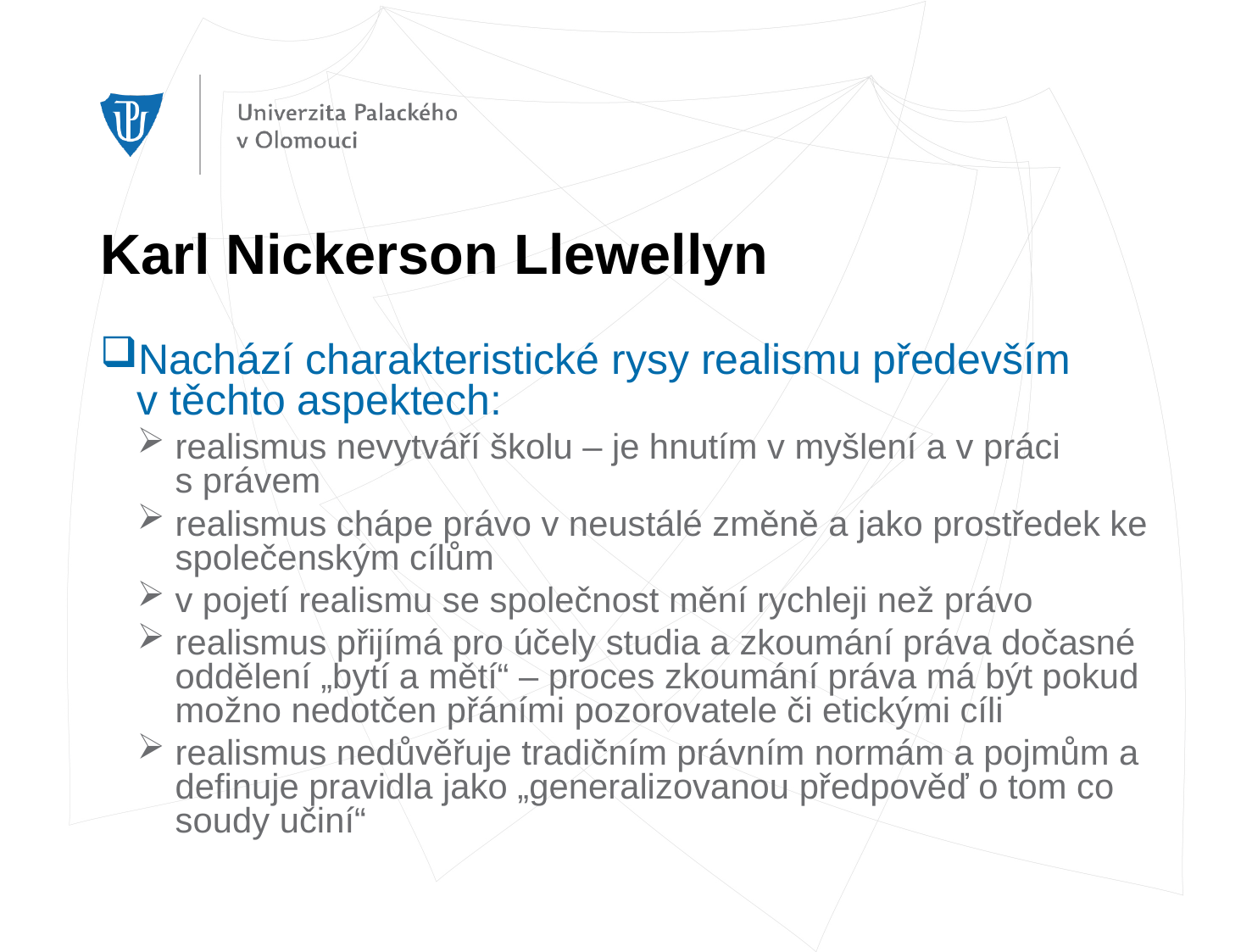

# Karl Nickerson Llewellyn
Nachází charakteristické rysy realismu především v těchto aspektech:
realismus nevytváří školu – je hnutím v myšlení a v práci s právem
realismus chápe právo v neustálé změně a jako prostředek ke společenským cílům
v pojetí realismu se společnost mění rychleji než právo
realismus přijímá pro účely studia a zkoumání práva dočasné oddělení „bytí a mětí“ – proces zkoumání práva má být pokud možno nedotčen přáními pozorovatele či etickými cíli
realismus nedůvěřuje tradičním právním normám a pojmům a definuje pravidla jako „generalizovanou předpověď o tom co soudy učiní“